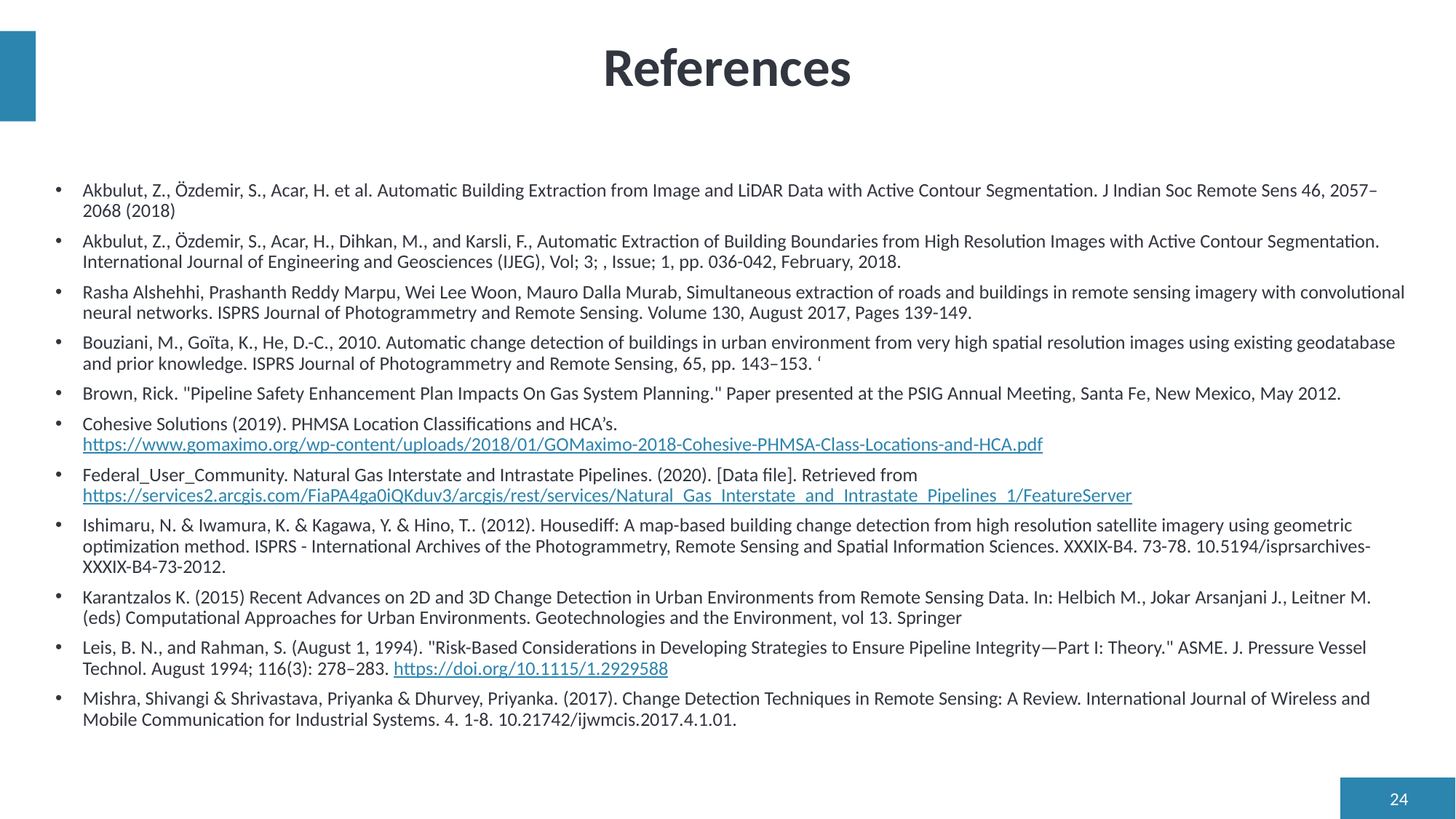

# References

Akbulut, Z., Özdemir, S., Acar, H. et al. Automatic Building Extraction from Image and LiDAR Data with Active Contour Segmentation. J Indian Soc Remote Sens 46, 2057–2068 (2018)
Akbulut, Z., Özdemir, S., Acar, H., Dihkan, M., and Karsli, F., Automatic Extraction of Building Boundaries from High Resolution Images with Active Contour Segmentation. International Journal of Engineering and Geosciences (IJEG), Vol; 3; , Issue; 1, pp. 036-042, February, 2018.
Rasha Alshehhi, Prashanth Reddy Marpu, Wei Lee Woon, Mauro Dalla Murab, Simultaneous extraction of roads and buildings in remote sensing imagery with convolutional neural networks. ISPRS Journal of Photogrammetry and Remote Sensing. Volume 130, August 2017, Pages 139-149.
Bouziani, M., Goïta, K., He, D.-C., 2010. Automatic change detection of buildings in urban environment from very high spatial resolution images using existing geodatabase and prior knowledge. ISPRS Journal of Photogrammetry and Remote Sensing, 65, pp. 143–153. ‘
Brown, Rick. "Pipeline Safety Enhancement Plan Impacts On Gas System Planning." Paper presented at the PSIG Annual Meeting, Santa Fe, New Mexico, May 2012.
Cohesive Solutions (2019). PHMSA Location Classifications and HCA’s. https://www.gomaximo.org/wp-content/uploads/2018/01/GOMaximo-2018-Cohesive-PHMSA-Class-Locations-and-HCA.pdf
Federal_User_Community. Natural Gas Interstate and Intrastate Pipelines. (2020). [Data file]. Retrieved from https://services2.arcgis.com/FiaPA4ga0iQKduv3/arcgis/rest/services/Natural_Gas_Interstate_and_Intrastate_Pipelines_1/FeatureServer
Ishimaru, N. & Iwamura, K. & Kagawa, Y. & Hino, T.. (2012). Housediff: A map-based building change detection from high resolution satellite imagery using geometric optimization method. ISPRS - International Archives of the Photogrammetry, Remote Sensing and Spatial Information Sciences. XXXIX-B4. 73-78. 10.5194/isprsarchives-XXXIX-B4-73-2012.
Karantzalos K. (2015) Recent Advances on 2D and 3D Change Detection in Urban Environments from Remote Sensing Data. In: Helbich M., Jokar Arsanjani J., Leitner M. (eds) Computational Approaches for Urban Environments. Geotechnologies and the Environment, vol 13. Springer
Leis, B. N., and Rahman, S. (August 1, 1994). "Risk-Based Considerations in Developing Strategies to Ensure Pipeline Integrity—Part I: Theory." ASME. J. Pressure Vessel Technol. August 1994; 116(3): 278–283. https://doi.org/10.1115/1.2929588
Mishra, Shivangi & Shrivastava, Priyanka & Dhurvey, Priyanka. (2017). Change Detection Techniques in Remote Sensing: A Review. International Journal of Wireless and Mobile Communication for Industrial Systems. 4. 1-8. 10.21742/ijwmcis.2017.4.1.01.

24